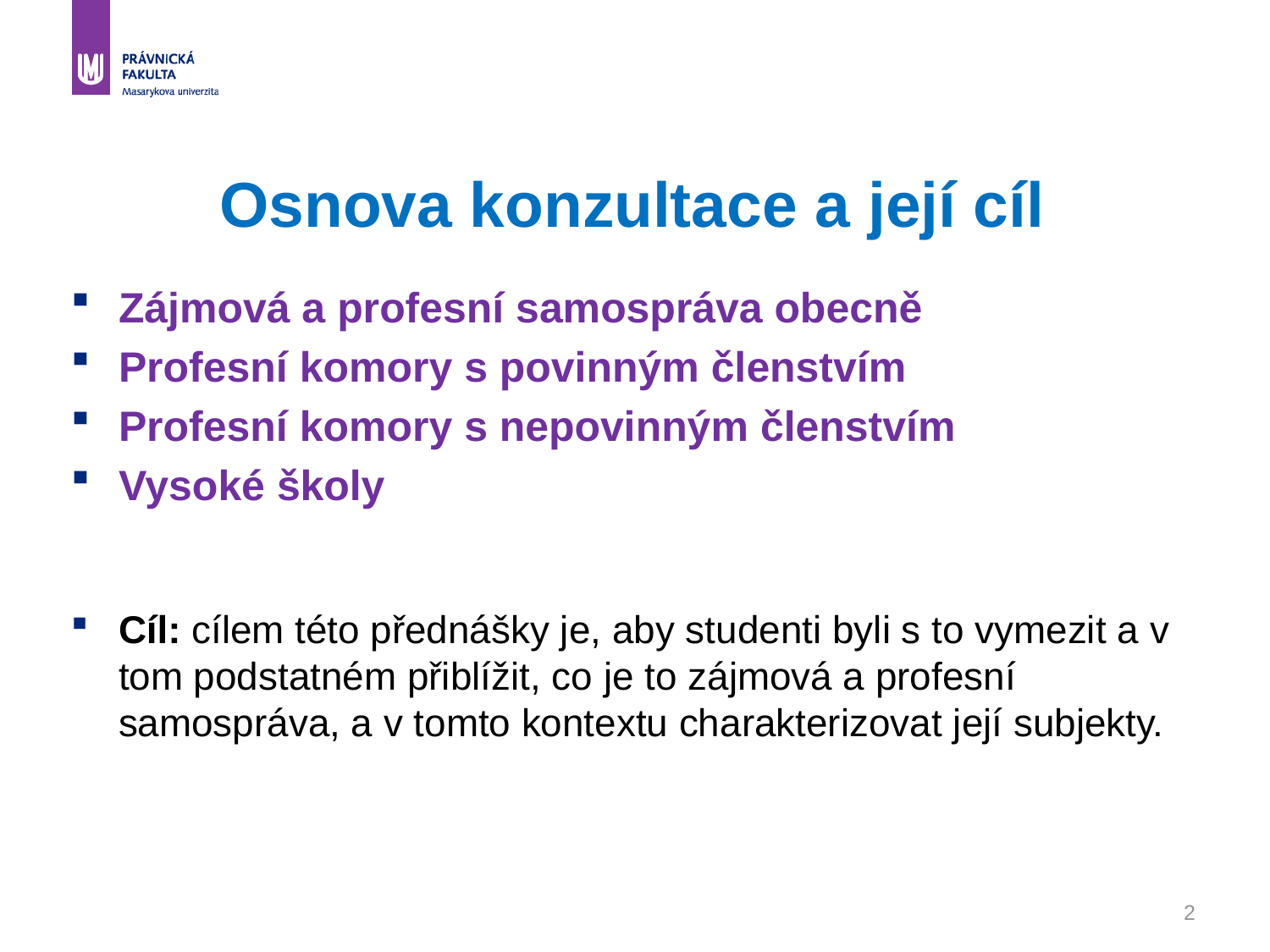

# Osnova konzultace a její cíl
Zájmová a profesní samospráva obecně
Profesní komory s povinným členstvím
Profesní komory s nepovinným členstvím
Vysoké školy

Cíl: cílem této přednášky je, aby studenti byli s to vymezit a v tom podstatném přiblížit, co je to zájmová a profesní samospráva, a v tomto kontextu charakterizovat její subjekty.

2